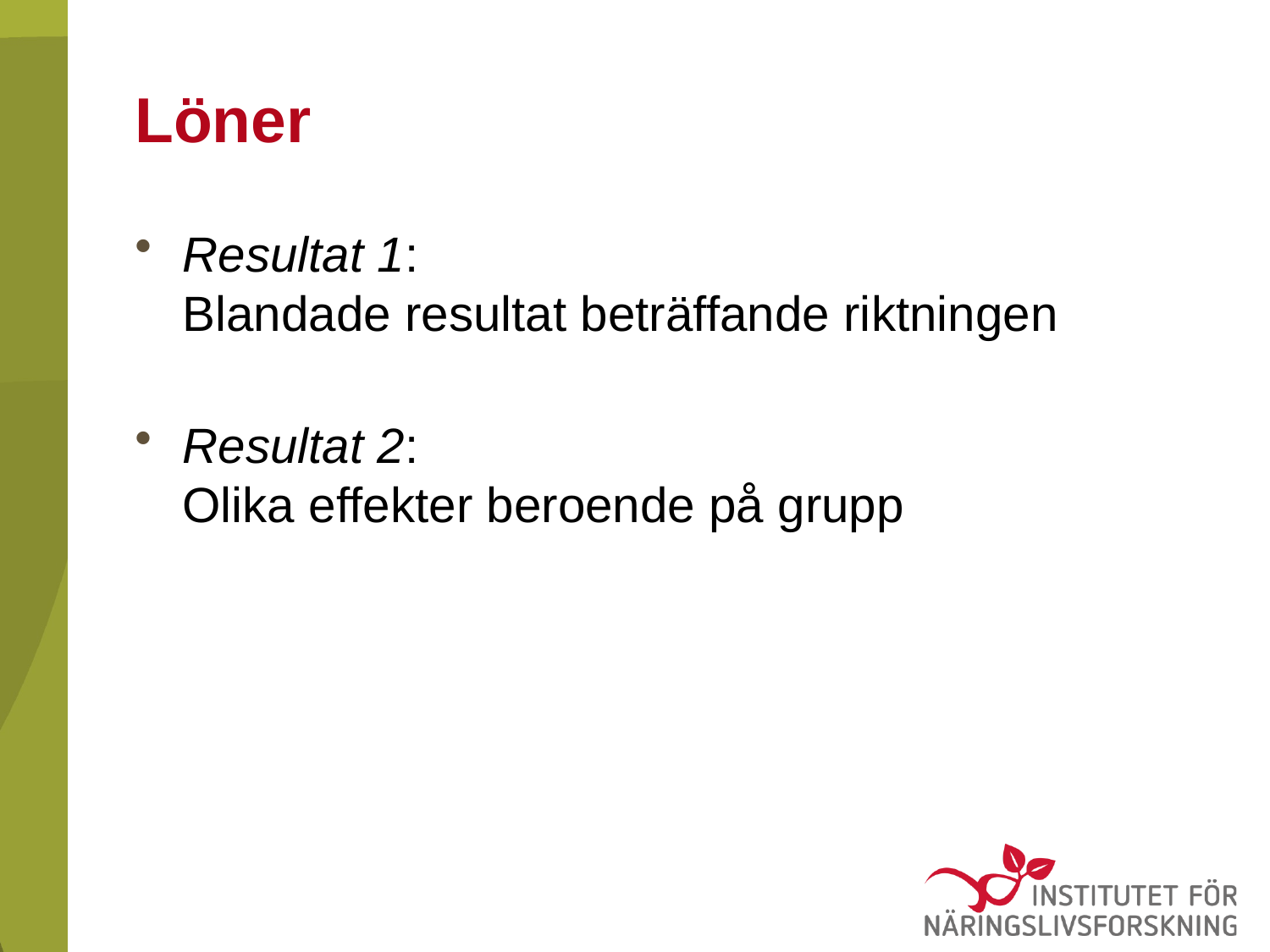

# Löner
Resultat 1:
Blandade resultat beträffande riktningen

Resultat 2:
Olika effekter beroende på grupp